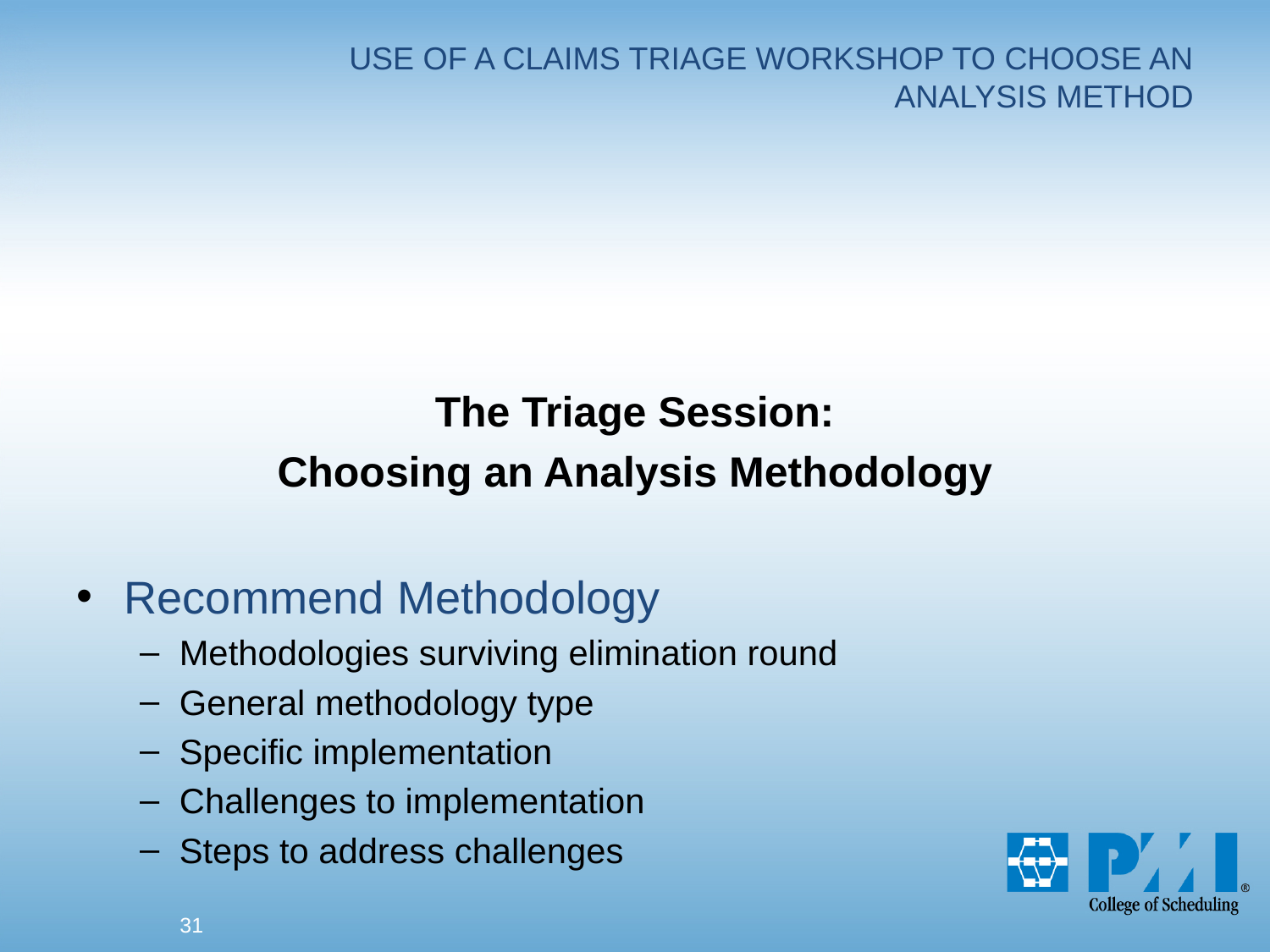

# USE OF A CLAIMS TRIAGE WORKSHOP TO CHOOSE AN ANALYSIS METHOD

The Triage Session:
Choosing an Analysis Methodology

Recommend Methodology
Methodologies surviving elimination round
General methodology type
Specific implementation
Challenges to implementation
Steps to address challenges

31